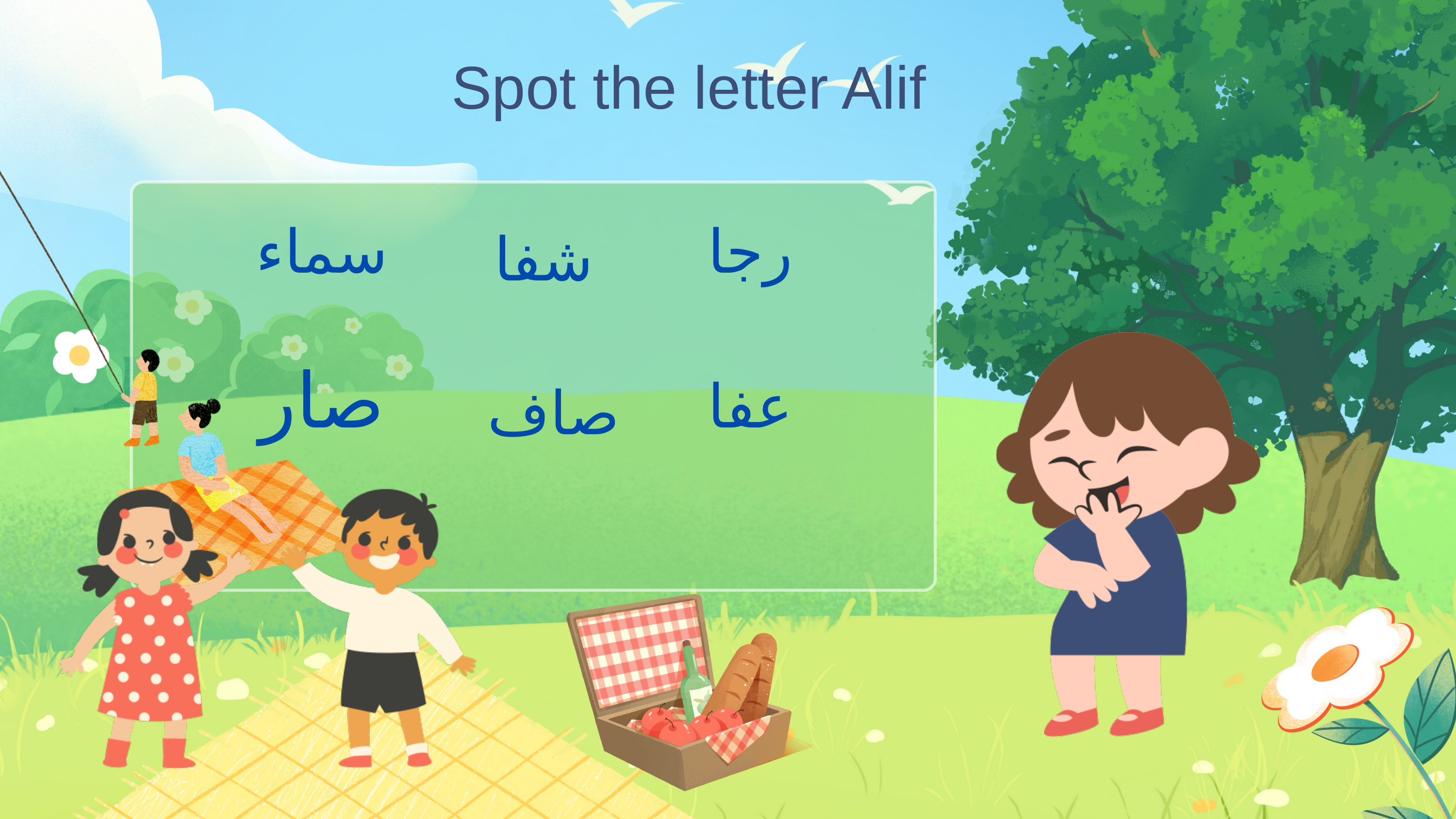

Spot the letter Alif

سماء
رجا
شفا

صار
عفا
صاف